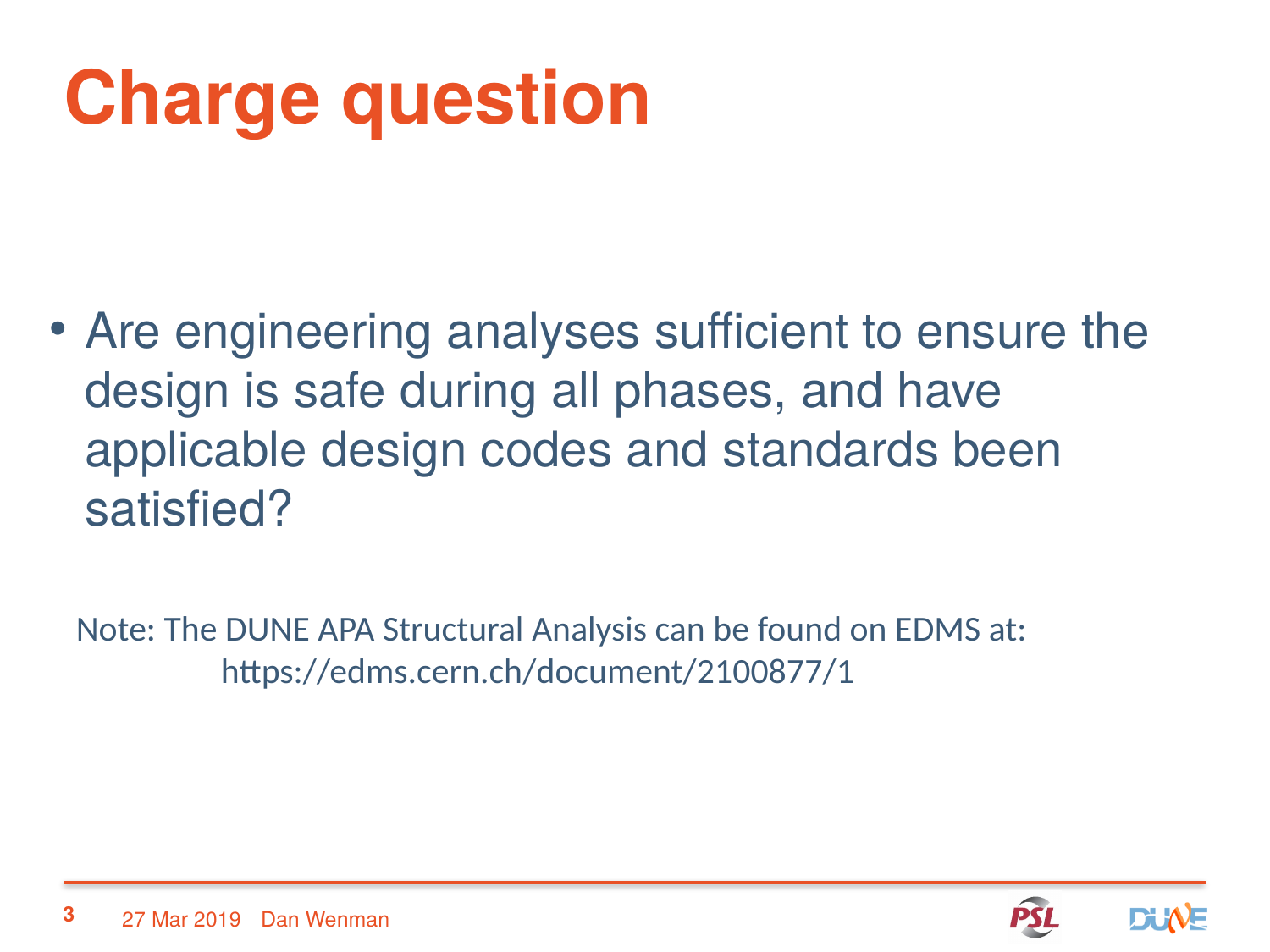

# Charge question
Are engineering analyses sufficient to ensure the design is safe during all phases, and have applicable design codes and standards been satisfied?
Note: The DUNE APA Structural Analysis can be found on EDMS at:
                  https://edms.cern.ch/document/2100877/1
3
27 Mar 2019
Dan Wenman